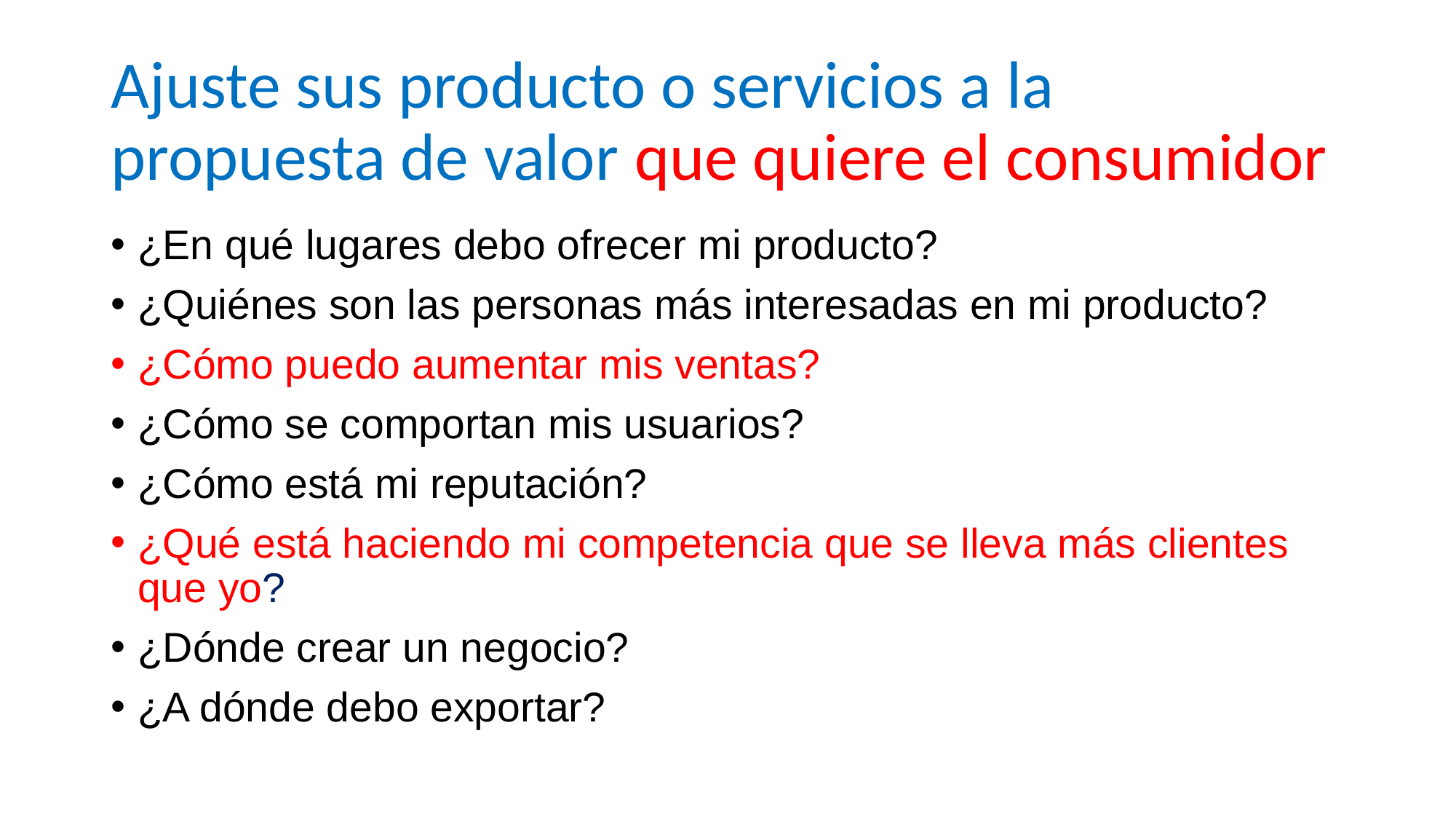

# Ajuste sus producto o servicios a la propuesta de valor que quiere el consumidor
¿En qué lugares debo ofrecer mi producto?
¿Quiénes son las personas más interesadas en mi producto?
¿Cómo puedo aumentar mis ventas?
¿Cómo se comportan mis usuarios?
¿Cómo está mi reputación?
¿Qué está haciendo mi competencia que se lleva más clientes que yo?
¿Dónde crear un negocio?
¿A dónde debo exportar?